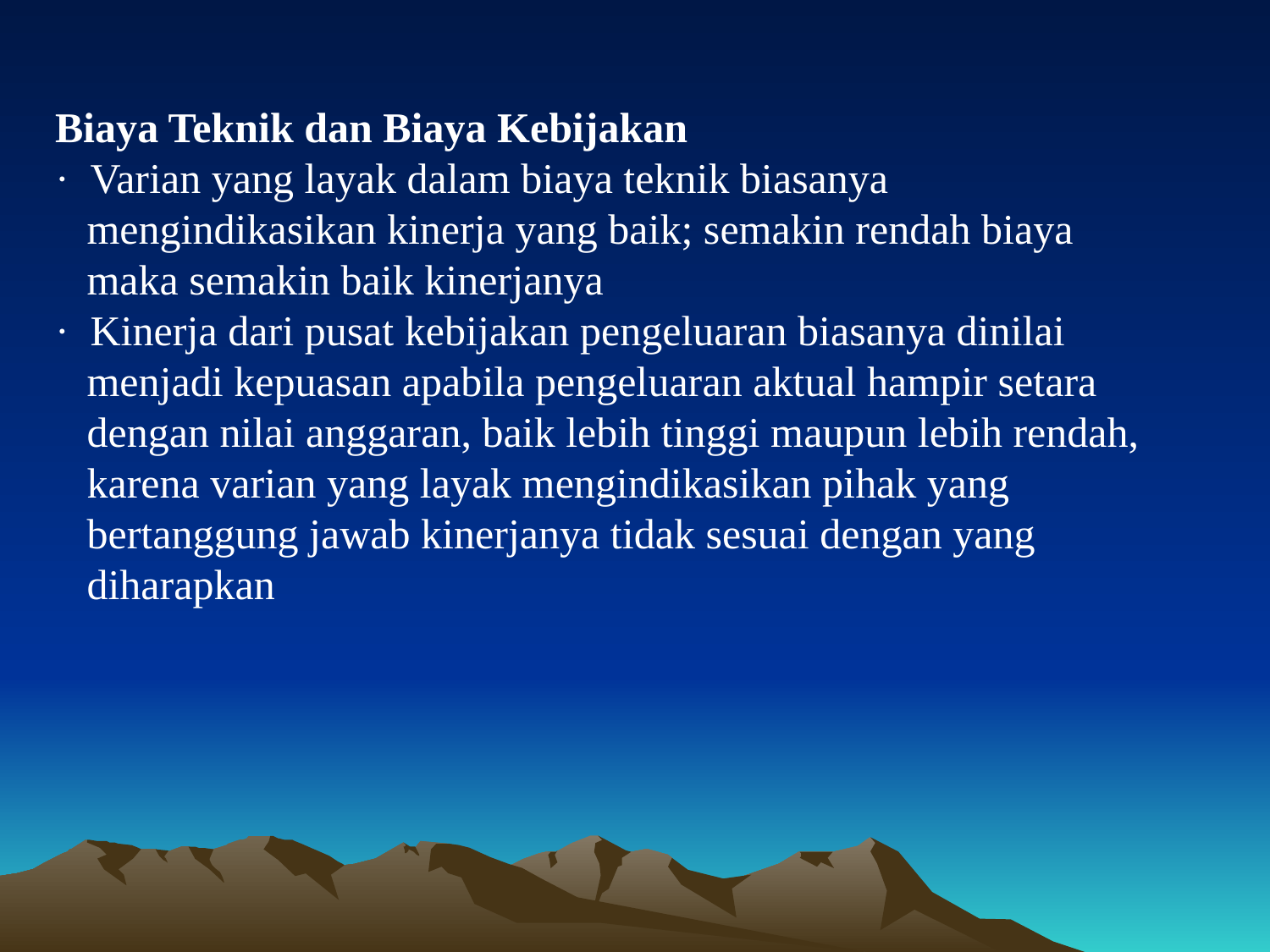

# Biaya Teknik dan Biaya Kebijakan ·  Varian yang layak dalam biaya teknik biasanya mengindikasikan kinerja yang baik; semakin rendah biaya maka semakin baik kinerjanya ·  Kinerja dari pusat kebijakan pengeluaran biasanya dinilai menjadi kepuasan apabila pengeluaran aktual hampir setara dengan nilai anggaran, baik lebih tinggi maupun lebih rendah, karena varian yang layak mengindikasikan pihak yang bertanggung jawab kinerjanya tidak sesuai dengan yang diharapkan